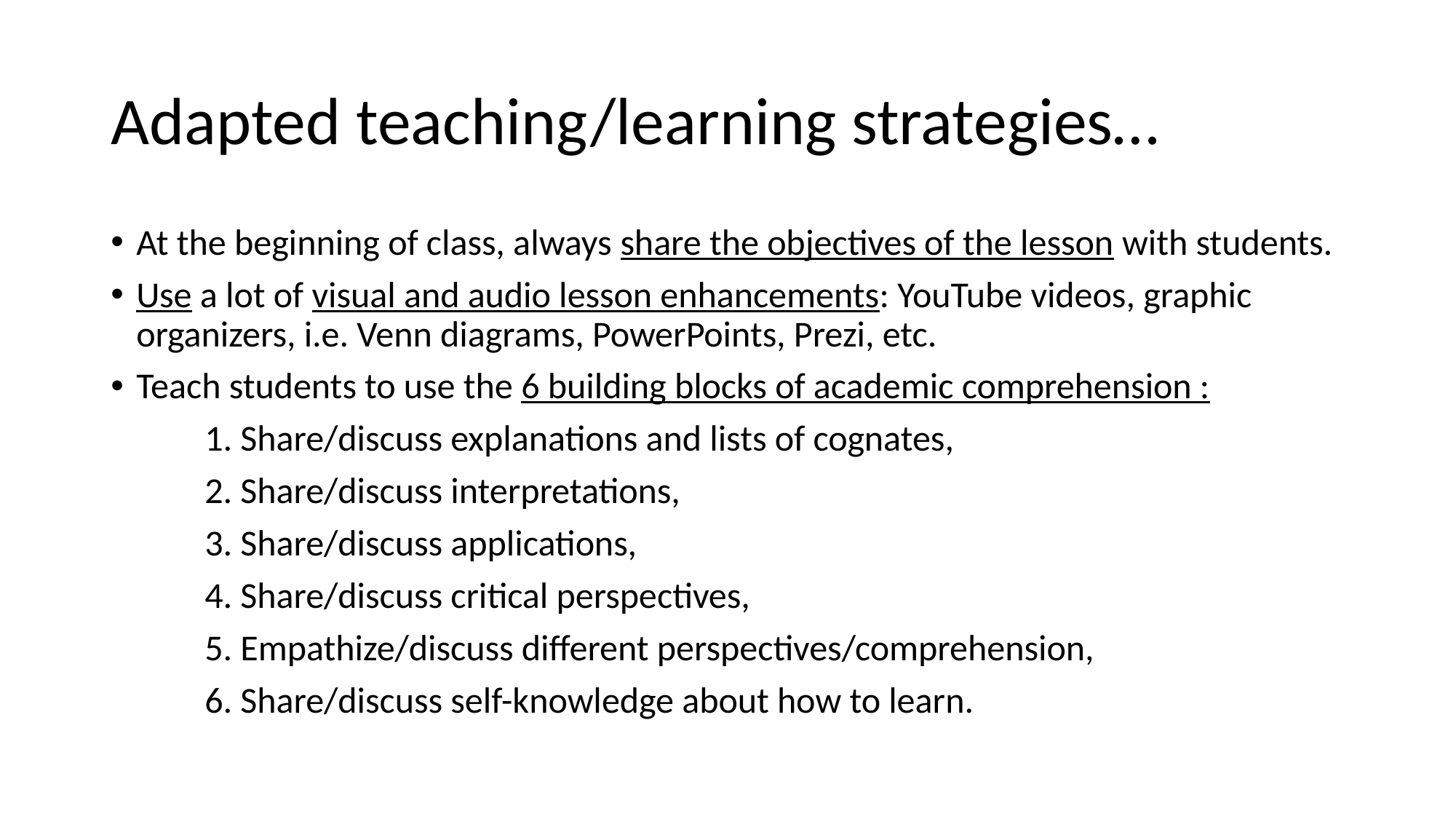

# Adapted teaching/learning strategies…
At the beginning of class, always share the objectives of the lesson with students.
Use a lot of visual and audio lesson enhancements: YouTube videos, graphic organizers, i.e. Venn diagrams, PowerPoints, Prezi, etc.
Teach students to use the 6 building blocks of academic comprehension :
	1. Share/discuss explanations and lists of cognates,
	2. Share/discuss interpretations,
	3. Share/discuss applications,
	4. Share/discuss critical perspectives,
	5. Empathize/discuss different perspectives/comprehension,
	6. Share/discuss self-knowledge about how to learn.